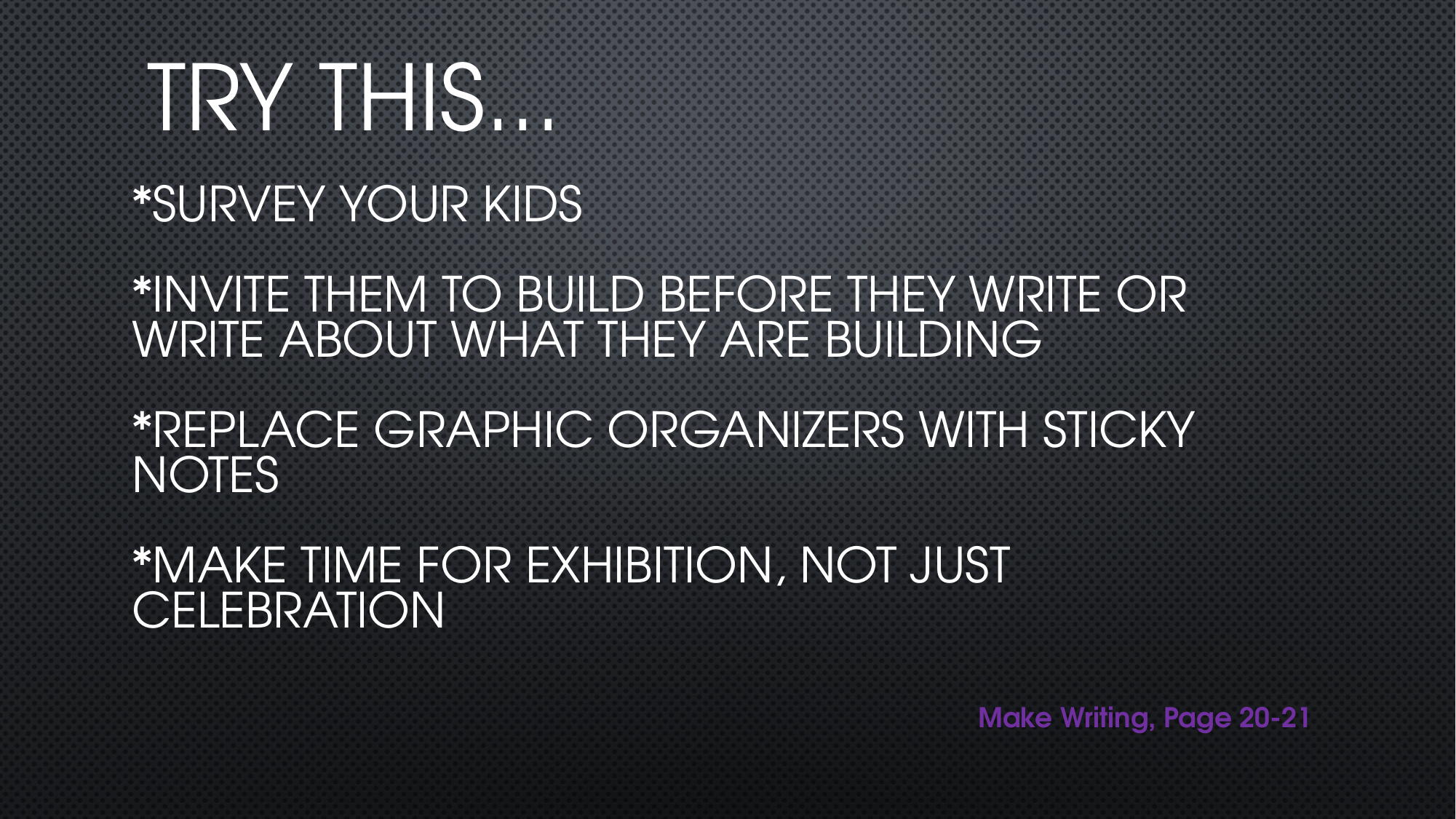

Try This...
# *Survey your kids *Invite them to build before they write or write about what they are building *replace graphic organizers with sticky notes *Make time for exhibition, not just celebration
Make Writing, Page 20-21